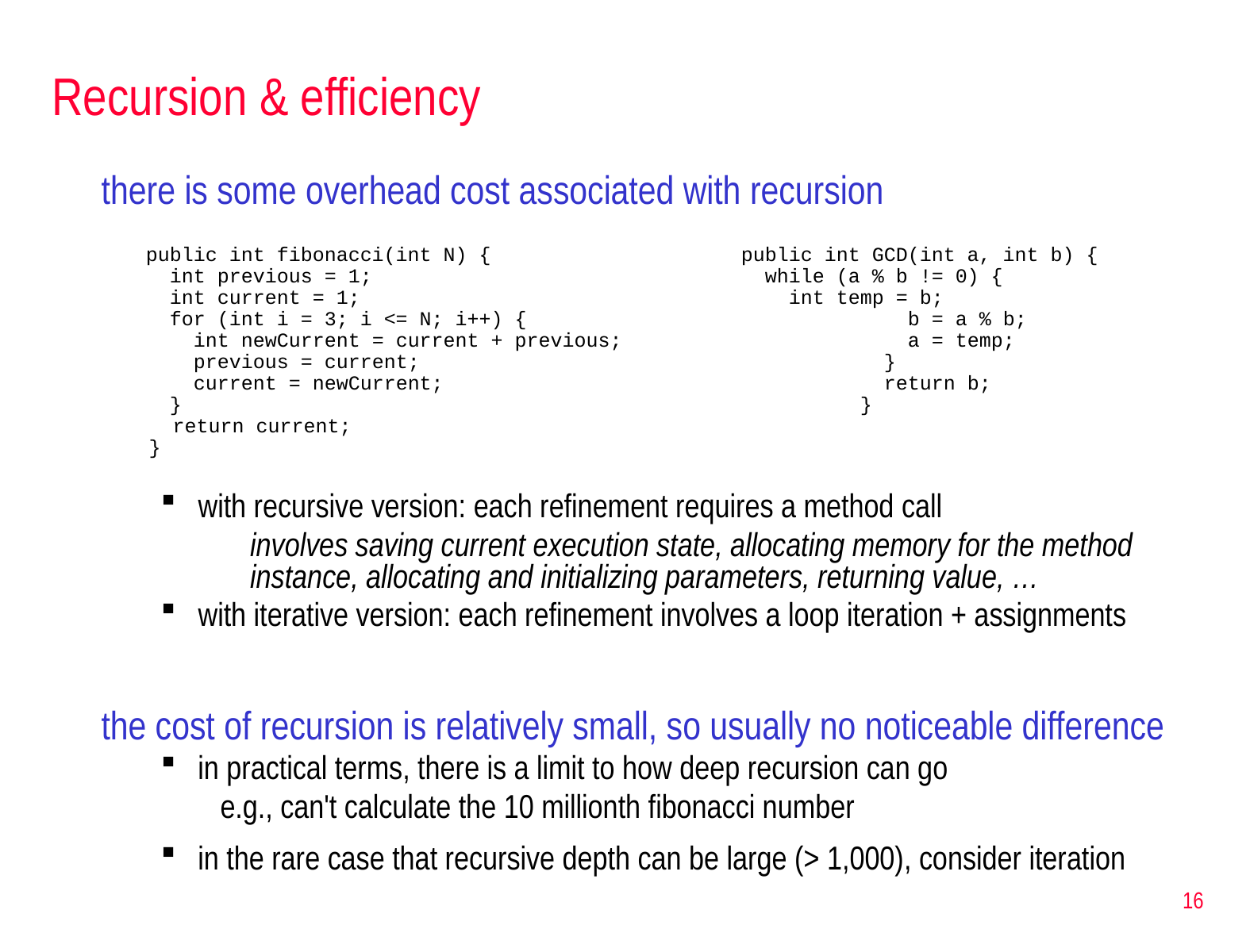

# Recursion & efficiency
there is some overhead cost associated with recursion

	public int fibonacci(int N) {			public int GCD(int a, int b) {
	  int previous = 1;				  while (a % b != 0) {
	  int current = 1;			 	    int temp = b;
	  for (int i = 3; i <= N; i++) {		  	    b = a % b;
	    int newCurrent = current + previous;		    a = temp;
	    previous = current;				  }
	    current = newCurrent;				  return b;
	  }						}
      return current;
    }

with recursive version: each refinement requires a method call
	involves saving current execution state, allocating memory for the method instance, allocating and initializing parameters, returning value, …
with iterative version: each refinement involves a loop iteration + assignments
the cost of recursion is relatively small, so usually no noticeable difference
in practical terms, there is a limit to how deep recursion can go
e.g., can't calculate the 10 millionth fibonacci number

in the rare case that recursive depth can be large (> 1,000), consider iteration
16